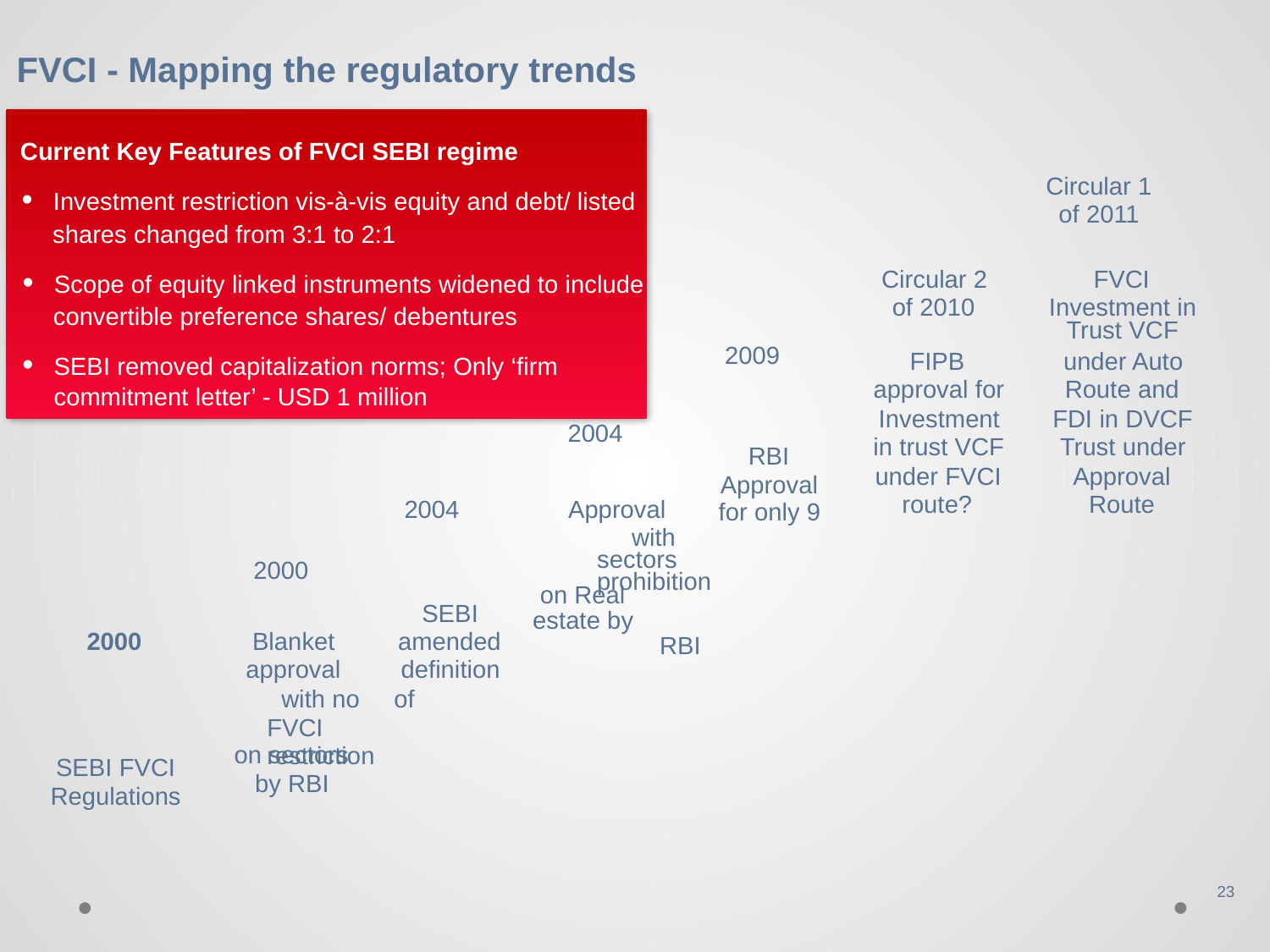

FVCI - Mapping the regulatory trends

Current Key Features of FVCI SEBI regime

Circular 1
	of 2011

• 	Investment restriction vis-à-vis equity and debt/ listed

shares changed from 3:1 to 2:1

Circular 2 	FVCI

• 	Scope of equity linked instruments widened to include

of 2010 	Investment in

convertible preference shares/ debentures

Trust VCF

2009

FIPB 	under Auto

• 	SEBI removed capitalization norms; Only ‘firm

approval for 	Route and

commitment letter’ - USD 1 million

Investment 	FDI in DVCF

2004

in trust VCF 	Trust under

RBI
Approval

under FVCI 	Approval

route? 	Route

Approval

2004

for only 9

with 	sectors
prohibition

2000

on Real
estate by
	RBI

SEBI

2000

Blanket 	amended

approval 	definition

with no 	of FVCI
restriction

on sectors
	by RBI

SEBI FVCI
Regulations

23